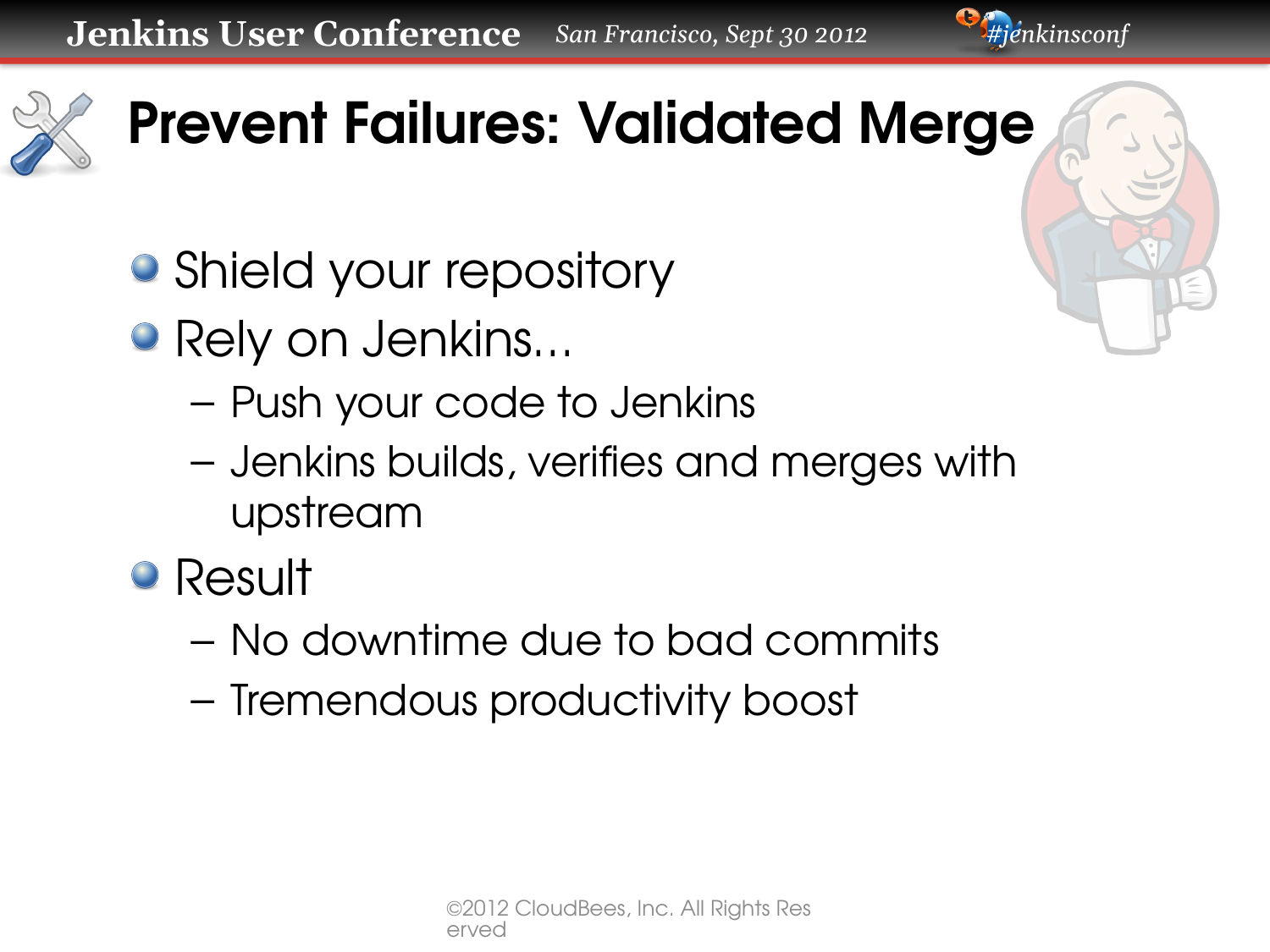

# Prevent Failures: Validated Merge
Shield your repository
Rely on Jenkins…
Push your code to Jenkins
Jenkins builds, verifies and merges with upstream
Result
No downtime due to bad commits
Tremendous productivity boost
©2012 CloudBees, Inc. All Rights Reserved